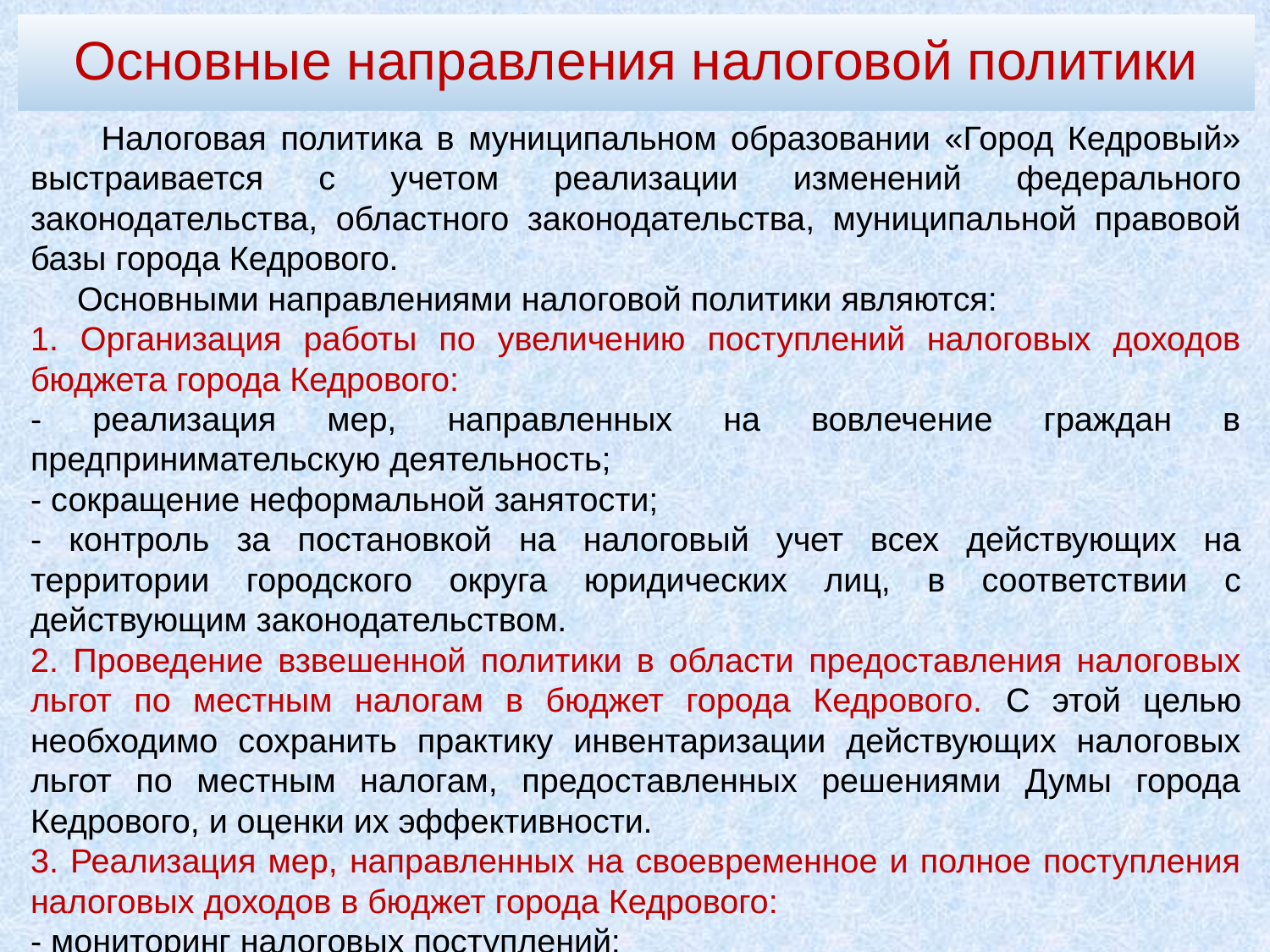

# Основные направления налоговой политики
     Налоговая политика в муниципальном образовании «Город Кедровый» выстраивается с учетом реализации изменений федерального законодательства, областного законодательства, муниципальной правовой базы города Кедрового.
     Основными направлениями налоговой политики являются:
1. Организация работы по увеличению поступлений налоговых доходов бюджета города Кедрового:
- реализация мер, направленных на вовлечение граждан в предпринимательскую деятельность;
- сокращение неформальной занятости;
- контроль за постановкой на налоговый учет всех действующих на территории городского округа юридических лиц, в соответствии с действующим законодательством.
2. Проведение взвешенной политики в области предоставления налоговых льгот по местным налогам в бюджет города Кедрового. С этой целью необходимо сохранить практику инвентаризации действующих налоговых льгот по местным налогам, предоставленных решениями Думы города Кедрового, и оценки их эффективности.
3. Реализация мер, направленных на своевременное и полное поступления налоговых доходов в бюджет города Кедрового:
- мониторинг налоговых поступлений;
- мониторинг налоговых поступлений от крупнейших налогоплательщиков;
- мониторинг собираемости налогов в бюджет города Кедрового;
- мониторинг результатов проводимой работы по невыясненным поступлениям.